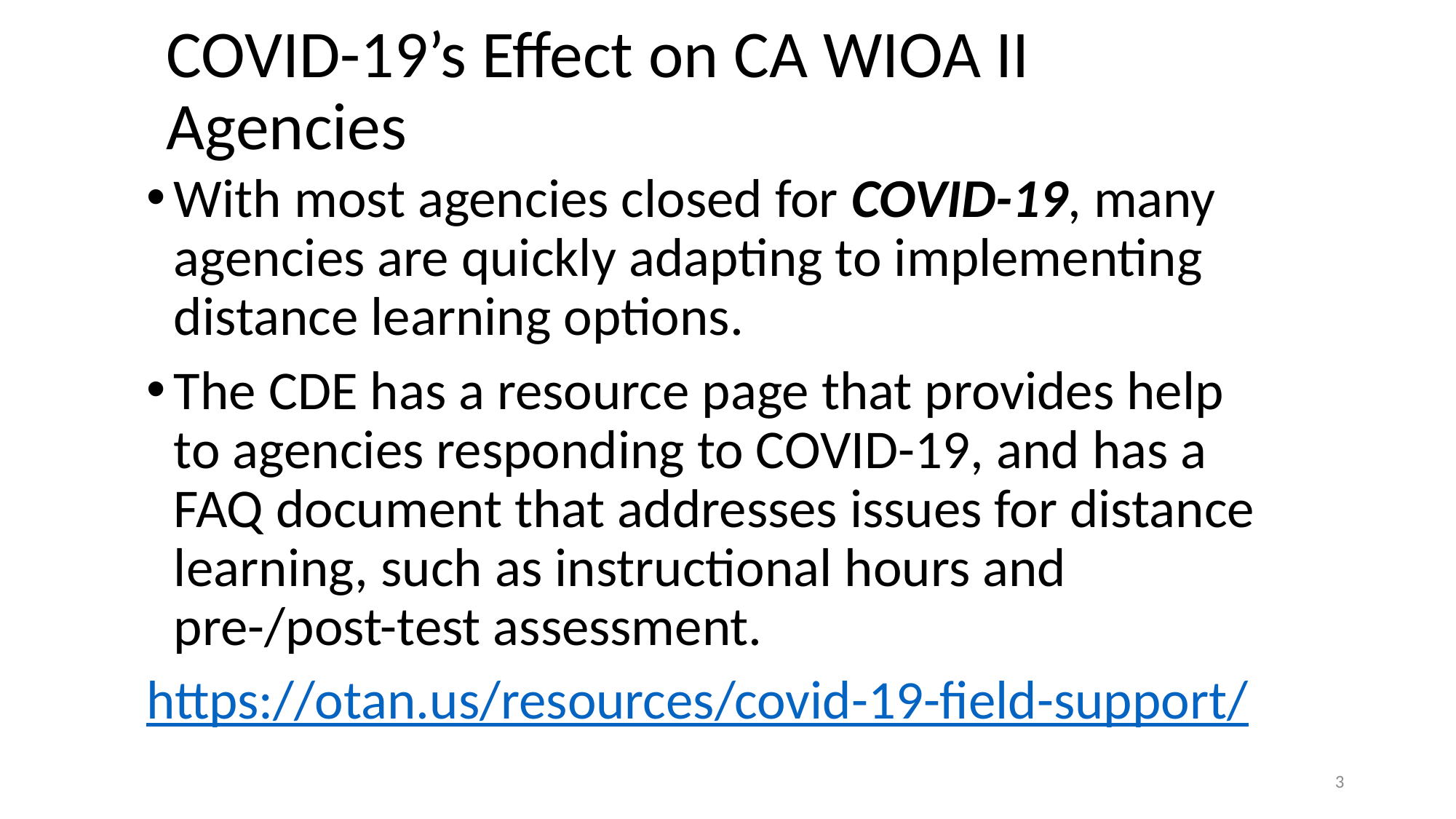

# COVID-19’s Effect on CA WIOA II Agencies
With most agencies closed for COVID-19, many agencies are quickly adapting to implementing distance learning options.
The CDE has a resource page that provides help to agencies responding to COVID-19, and has a FAQ document that addresses issues for distance learning, such as instructional hours and pre-/post-test assessment.
https://otan.us/resources/covid-19-field-support/
3